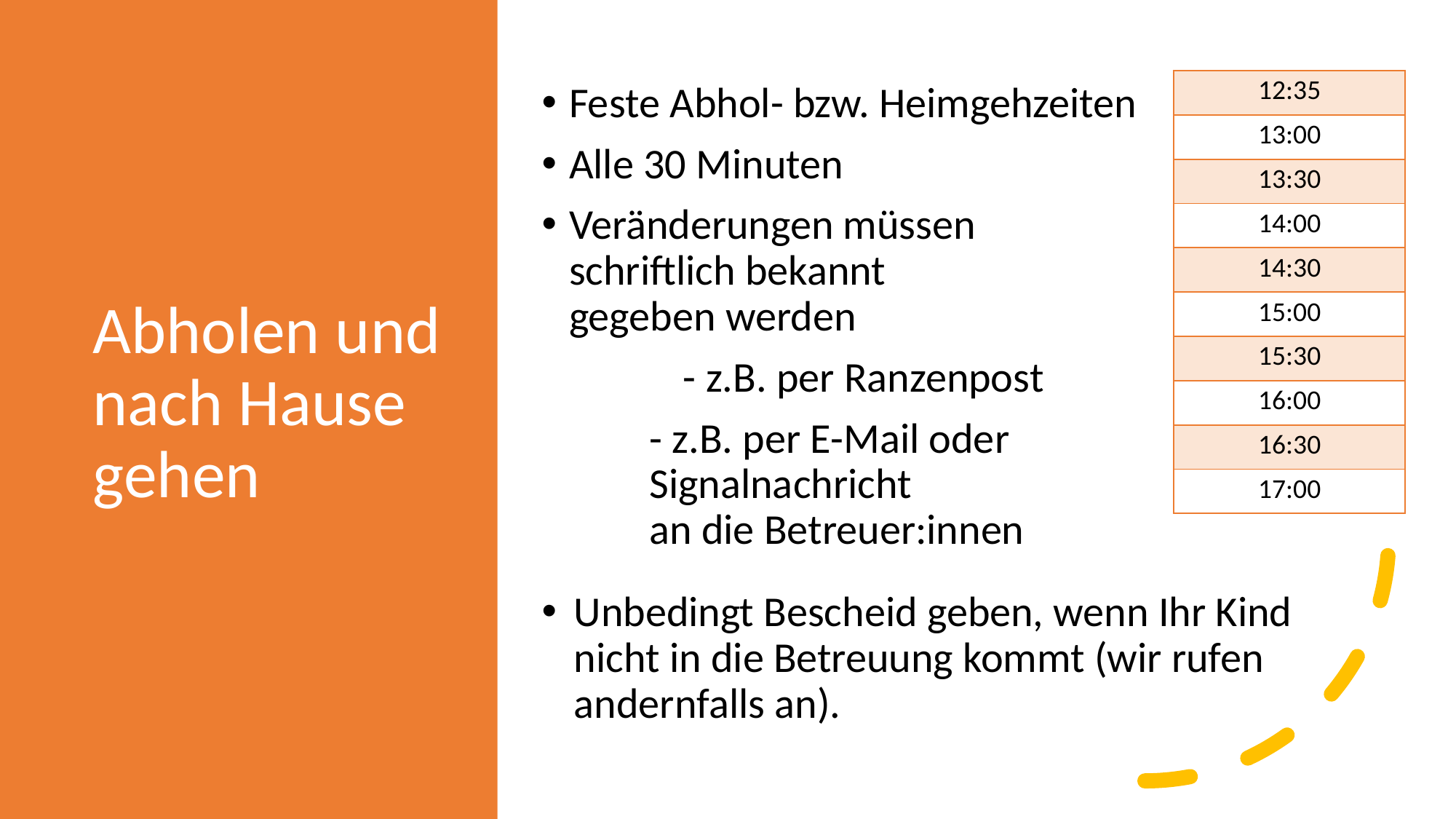

# Abholen und nach Hause gehen
Feste Abhol- bzw. Heimgehzeiten
Alle 30 Minuten
Veränderungen müssen
schriftlich bekannt
gegeben werden
	- z.B. per Ranzenpost
	- z.B. per E-Mail oder
Signalnachricht
an die Betreuer:innen
Unbedingt Bescheid geben, wenn Ihr Kind nicht in die Betreuung kommt (wir rufen andernfalls an).
| 12:35 |
| --- |
| 13:00 |
| 13:30 |
| 14:00 |
| 14:30 |
| 15:00 |
| 15:30 |
| 16:00 |
| 16:30 |
| 17:00 |